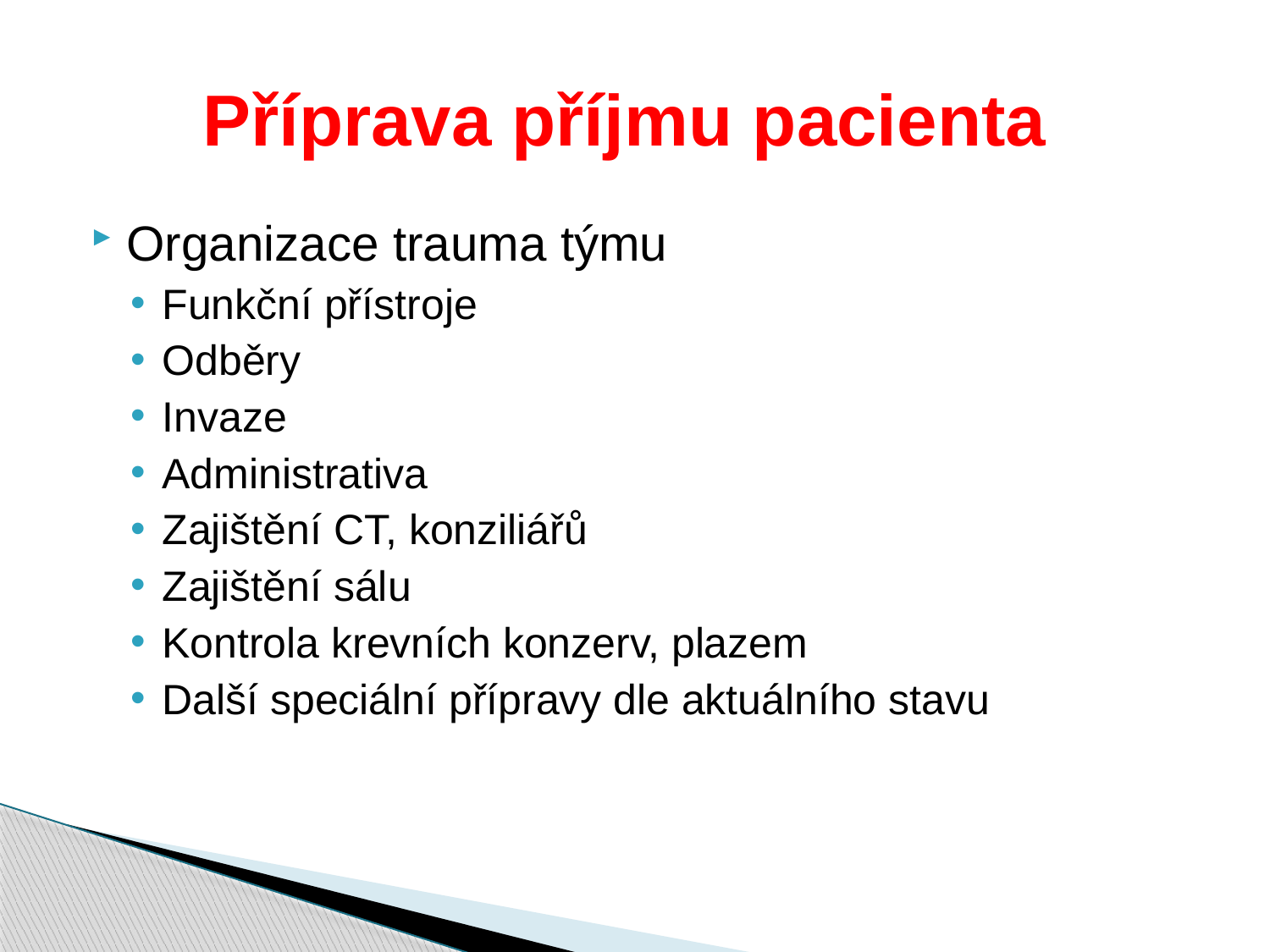

# Příprava příjmu pacienta
Organizace trauma týmu
Funkční přístroje
Odběry
Invaze
Administrativa
Zajištění CT, konziliářů
Zajištění sálu
Kontrola krevních konzerv, plazem
Další speciální přípravy dle aktuálního stavu